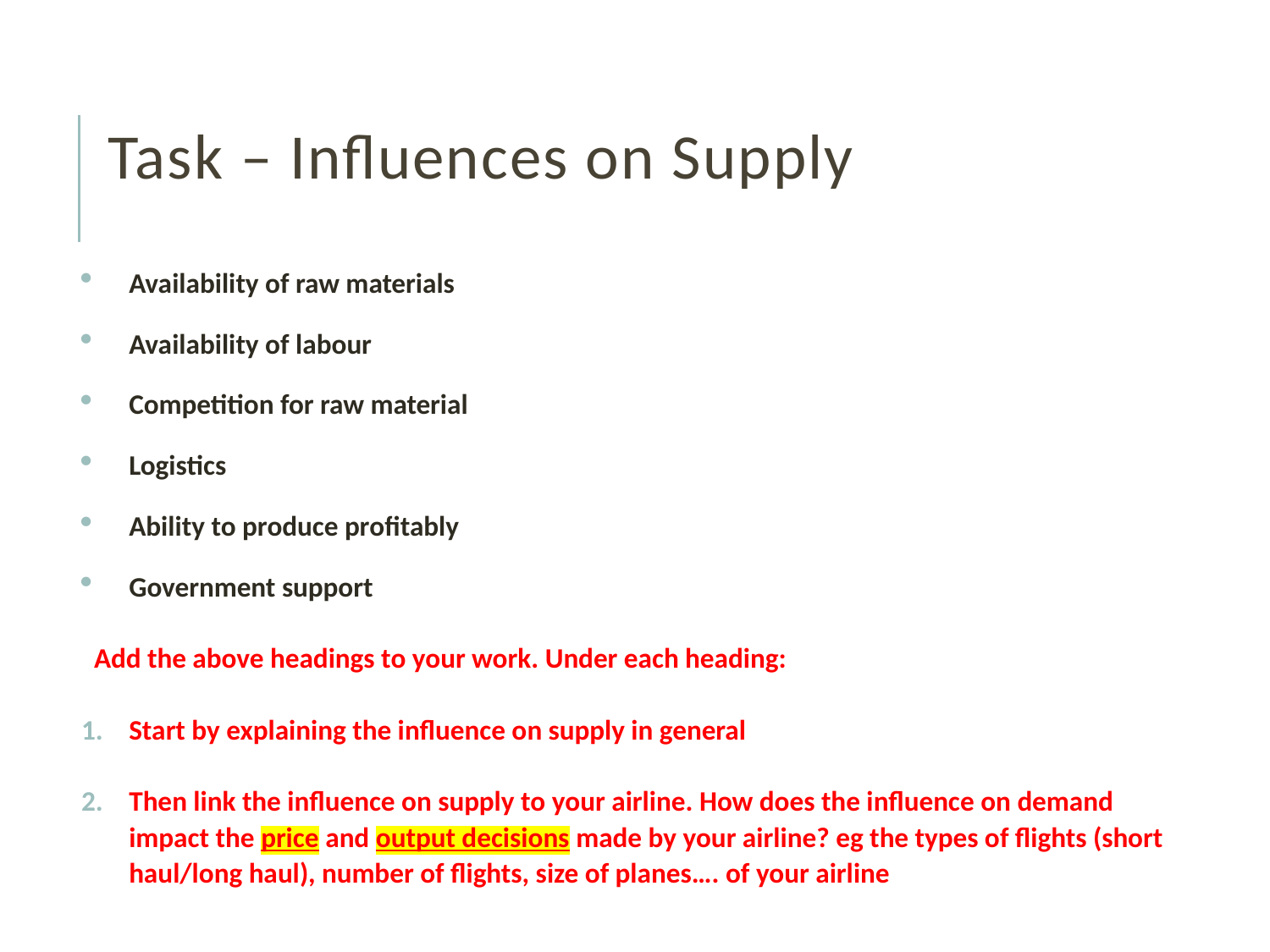

# Task – Influences on Supply
Availability of raw materials
Availability of labour
Competition for raw material
Logistics
Ability to produce profitably
Government support
Add the above headings to your work. Under each heading:
Start by explaining the influence on supply in general
Then link the influence on supply to your airline. How does the influence on demand impact the price and output decisions made by your airline? eg the types of flights (short haul/long haul), number of flights, size of planes…. of your airline